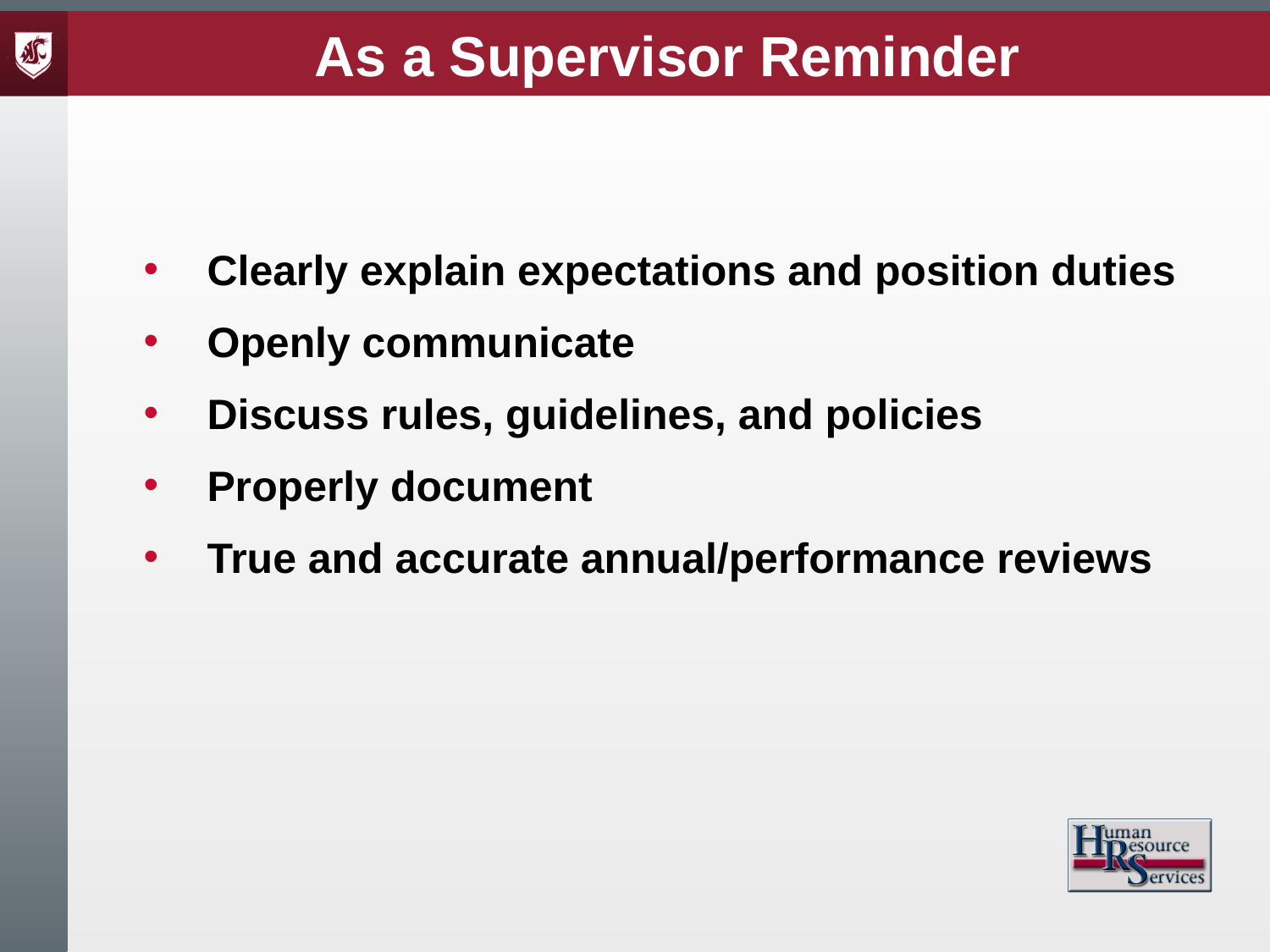

As a Supervisor Reminder
Clearly explain expectations and position duties
Openly communicate
Discuss rules, guidelines, and policies
Properly document
True and accurate annual/performance reviews